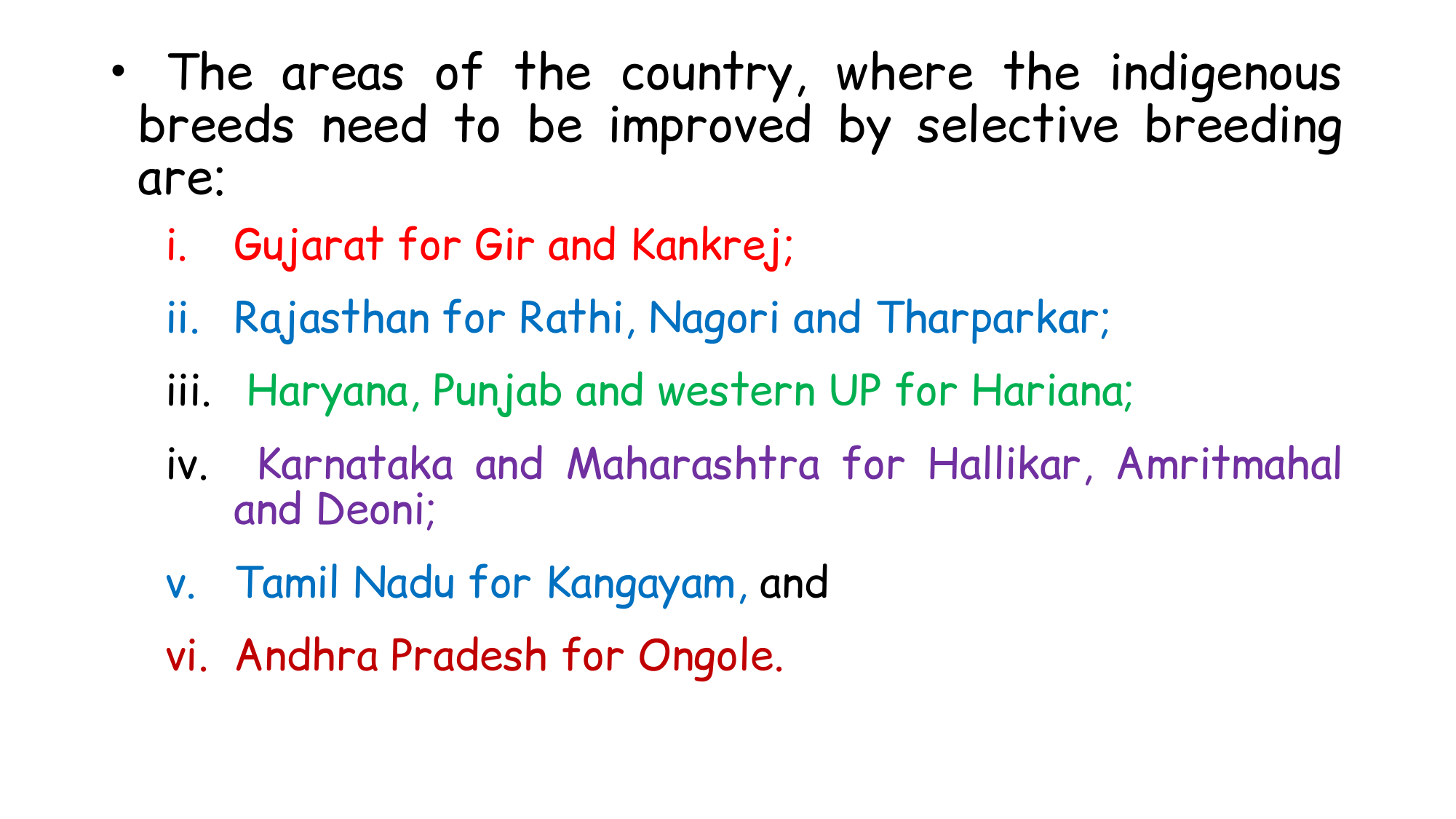

The areas of the country, where the indigenous breeds need to be improved by selective breeding are:
Gujarat for Gir and Kankrej;
Rajasthan for Rathi, Nagori and Tharparkar;
 Haryana, Punjab and western UP for Hariana;
 Karnataka and Maharashtra for Hallikar, Amritmahal and Deoni;
Tamil Nadu for Kangayam, and
Andhra Pradesh for Ongole.